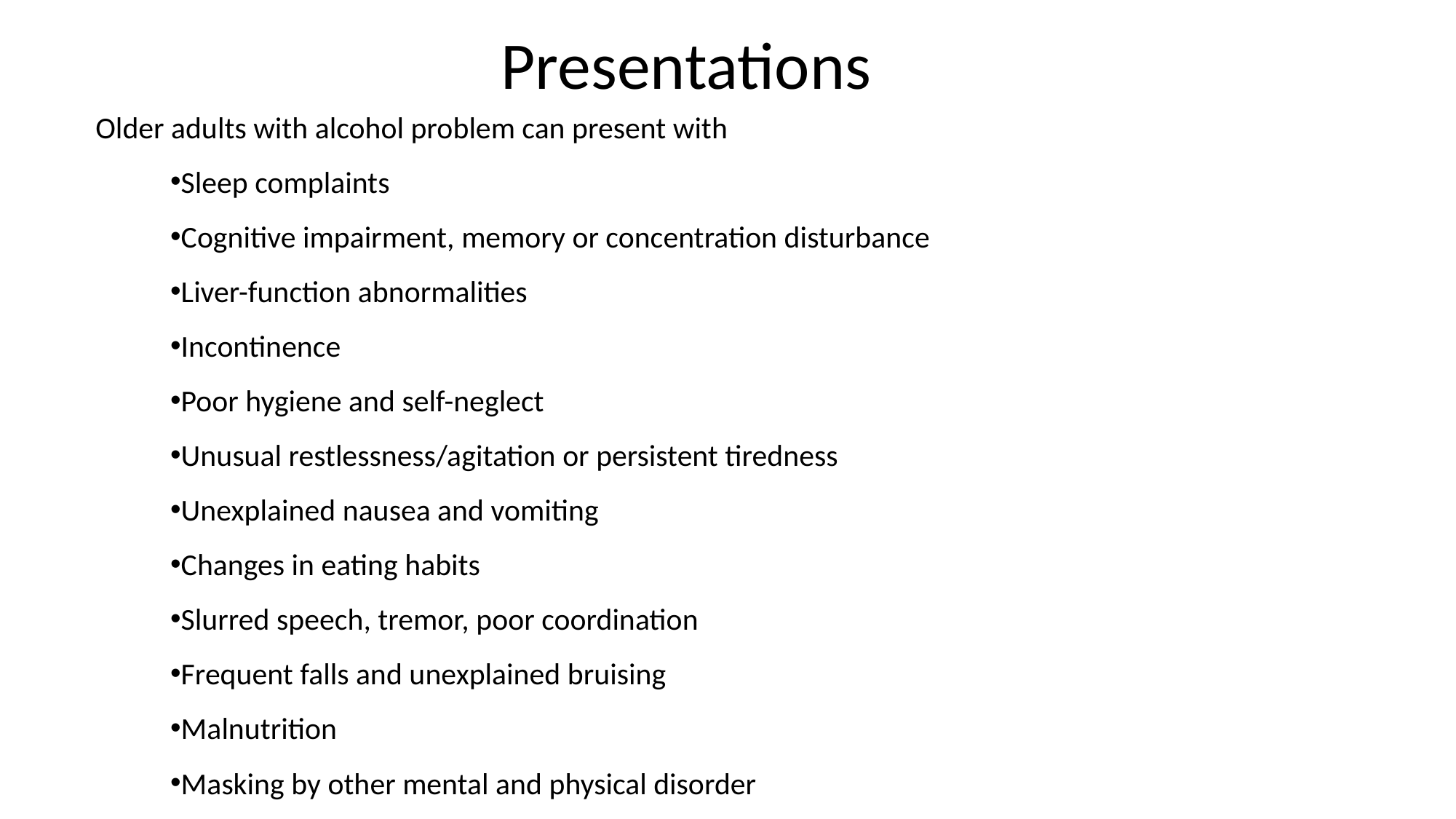

Presentations
Older adults with alcohol problem can present with
Sleep complaints
Cognitive impairment, memory or concentration disturbance
Liver-function abnormalities
Incontinence
Poor hygiene and self-neglect
Unusual restlessness/agitation or persistent tiredness
Unexplained nausea and vomiting
Changes in eating habits
Slurred speech, tremor, poor coordination
Frequent falls and unexplained bruising
Malnutrition
Masking by other mental and physical disorder